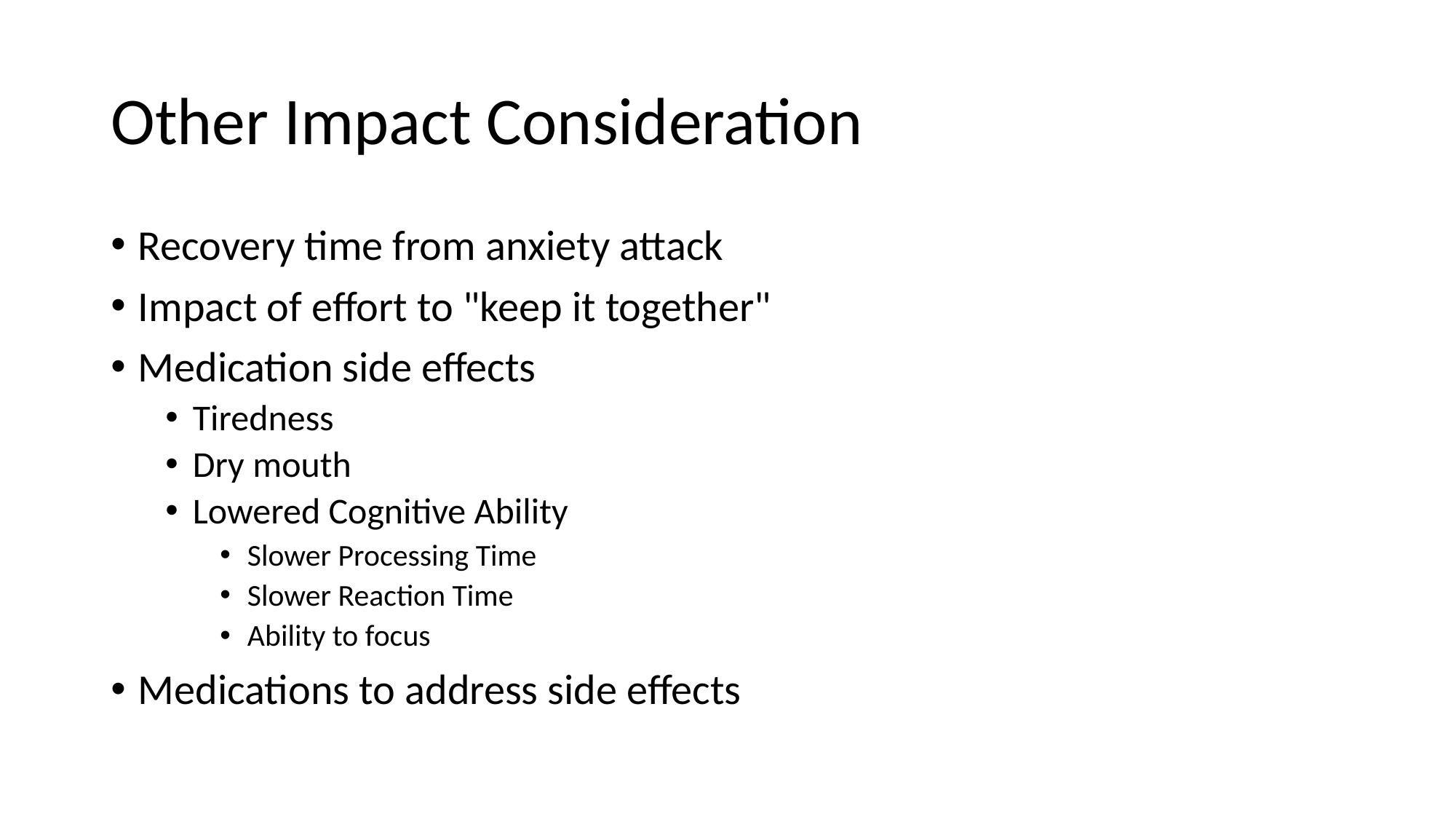

# Other Impact Consideration
Recovery time from anxiety attack
Impact of effort to "keep it together"
Medication side effects
Tiredness
Dry mouth
Lowered Cognitive Ability
Slower Processing Time
Slower Reaction Time
Ability to focus
Medications to address side effects